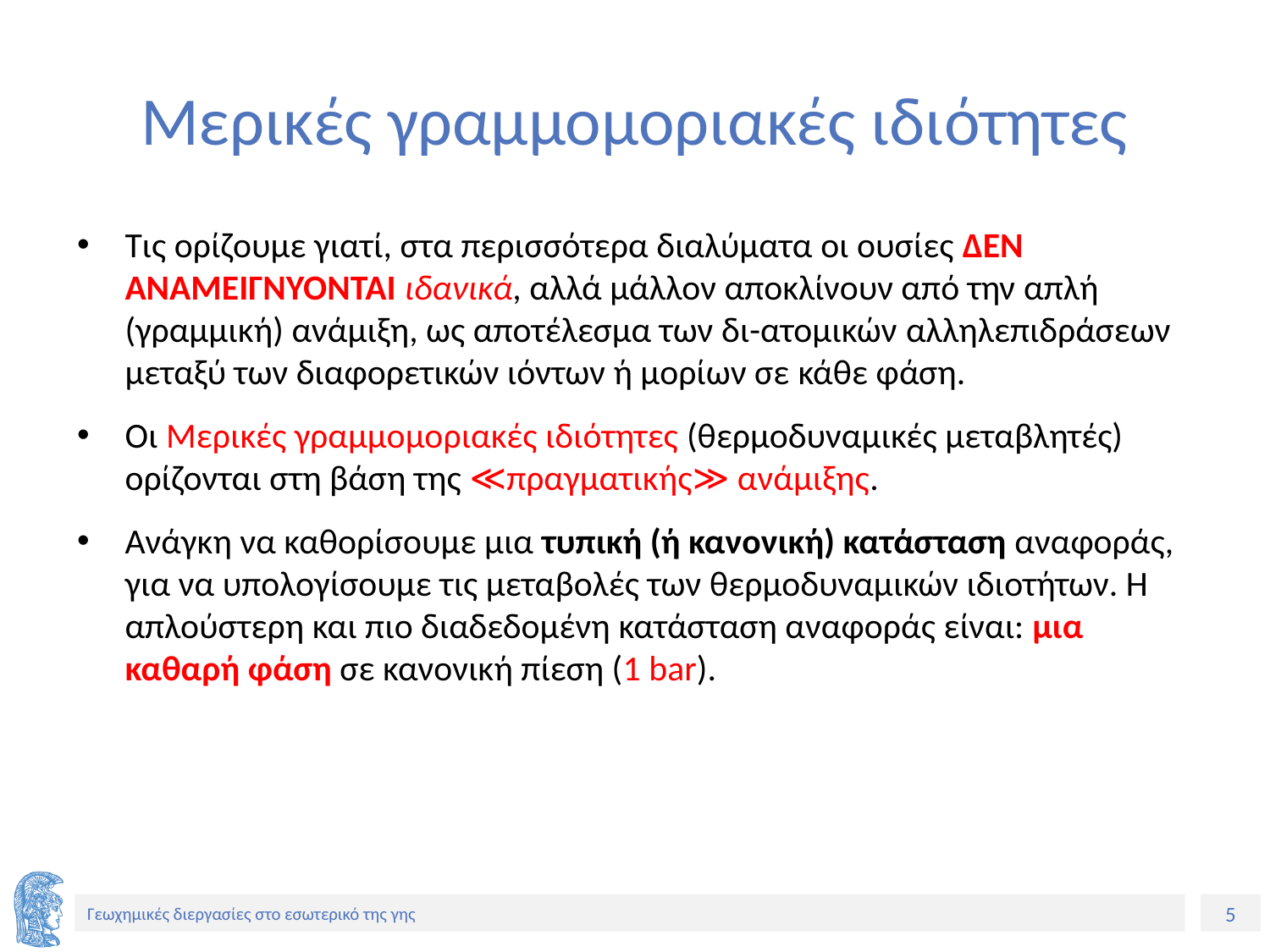

# Μερικές γραμμομοριακές ιδιότητες
Τις ορίζουμε γιατί, στα περισσότερα διαλύματα οι ουσίες ΔΕΝ ΑΝΑΜΕΙΓΝΥΟΝΤΑΙ ιδανικά, αλλά μάλλον αποκλίνουν από την απλή (γραμμική) ανάμιξη, ως αποτέλεσμα των δι-ατομικών αλληλεπιδράσεων μεταξύ των διαφορετικών ιόντων ή μορίων σε κάθε φάση.
Οι Μερικές γραμμομοριακές ιδιότητες (θερμοδυναμικές μεταβλητές) ορίζονται στη βάση της ≪πραγματικής≫ ανάμιξης.
Ανάγκη να καθορίσουμε μια τυπική (ή κανονική) κατάσταση αναφοράς, για να υπολογίσουμε τις μεταβολές των θερμοδυναμικών ιδιοτήτων. Η απλούστερη και πιο διαδεδομένη κατάσταση αναφοράς είναι: μια καθαρή φάση σε κανονική πίεση (1 bar).